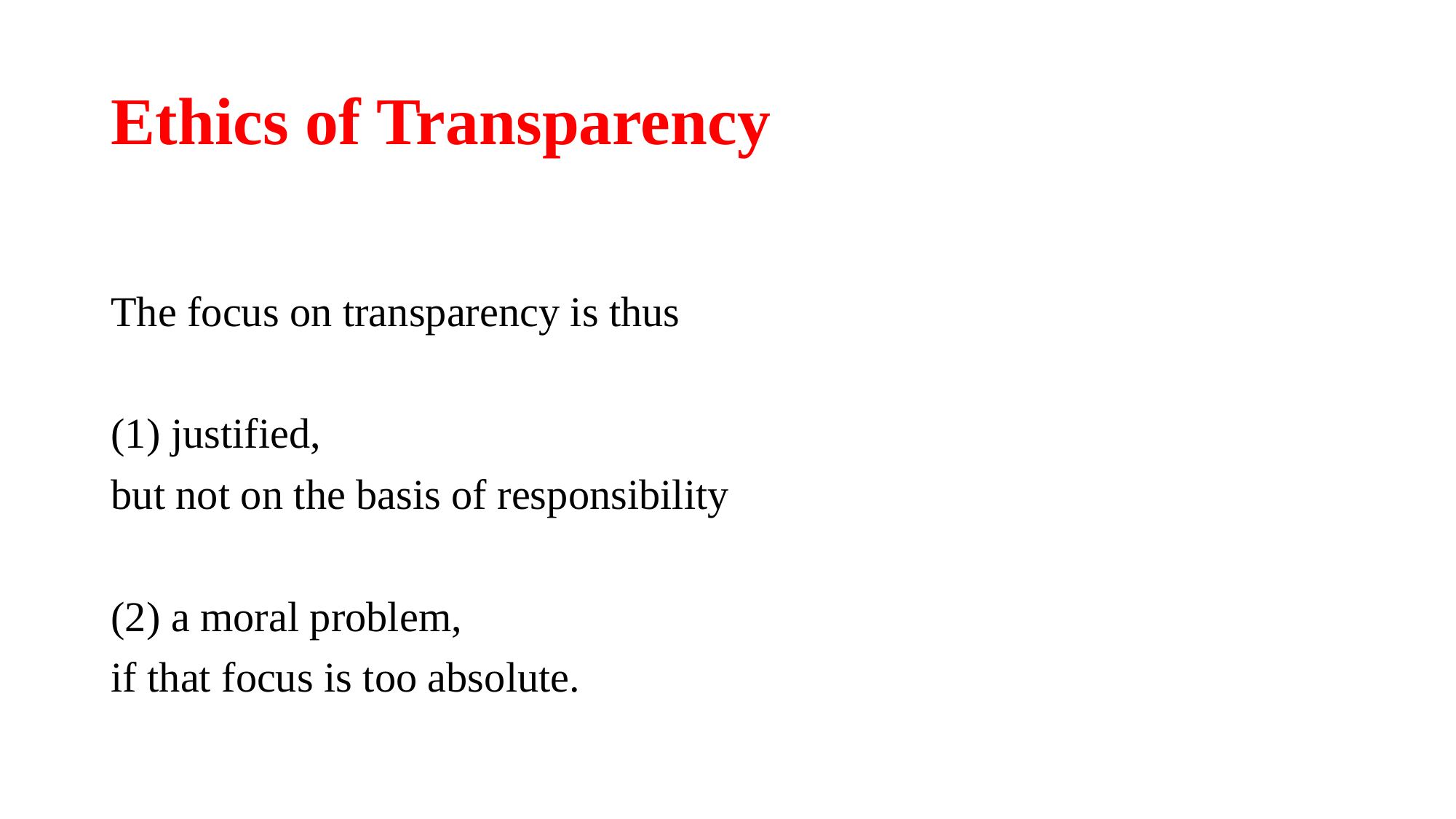

# Ethics of Transparency

The focus on transparency is thus

(1) justified,
but not on the basis of responsibility

(2) a moral problem,
if that focus is too absolute.